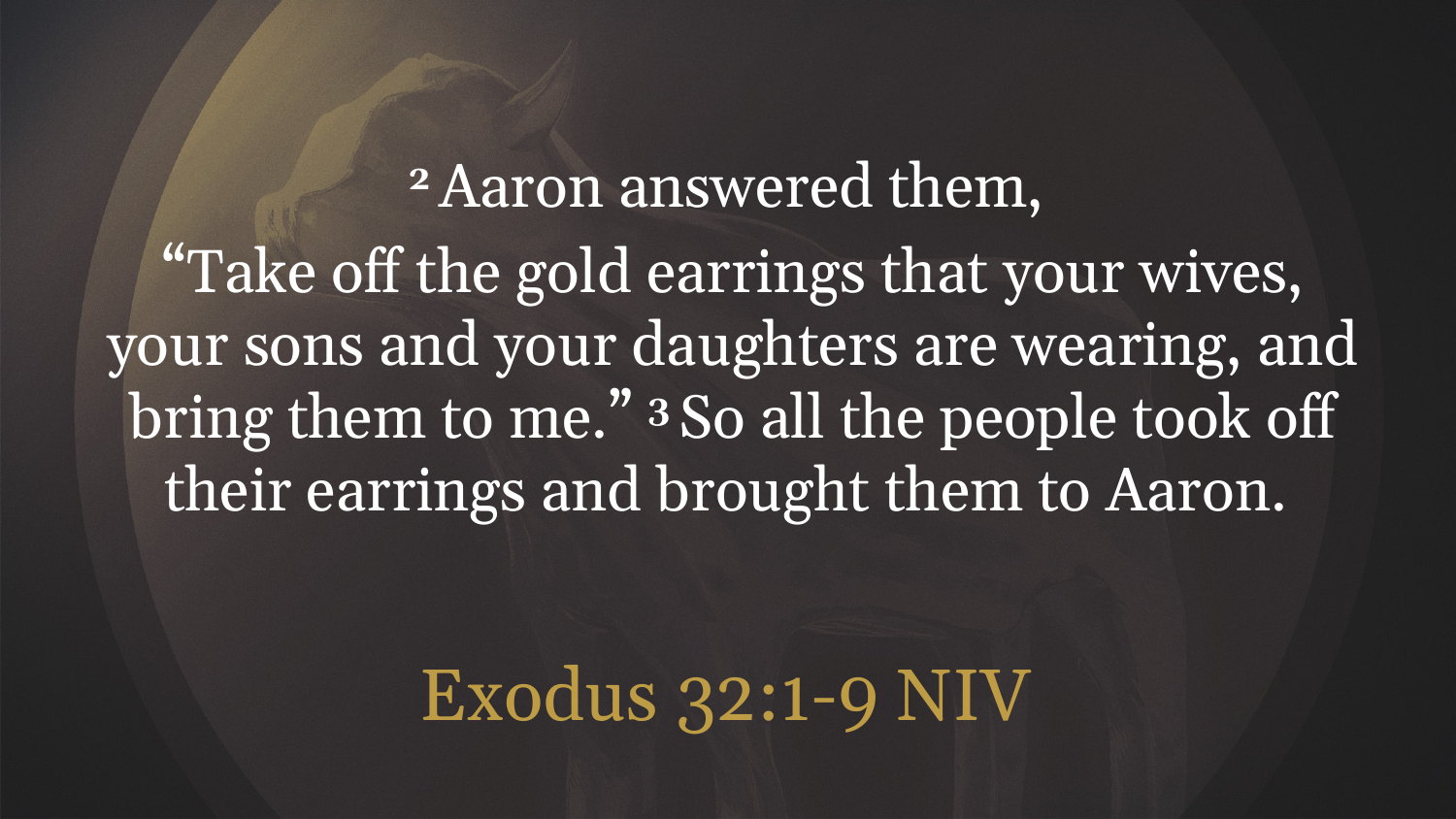

2 Aaron answered them,
“Take off the gold earrings that your wives, your sons and your daughters are wearing, and bring them to me.” 3 So all the people took off their earrings and brought them to Aaron.
Exodus 32:1-9 NIV